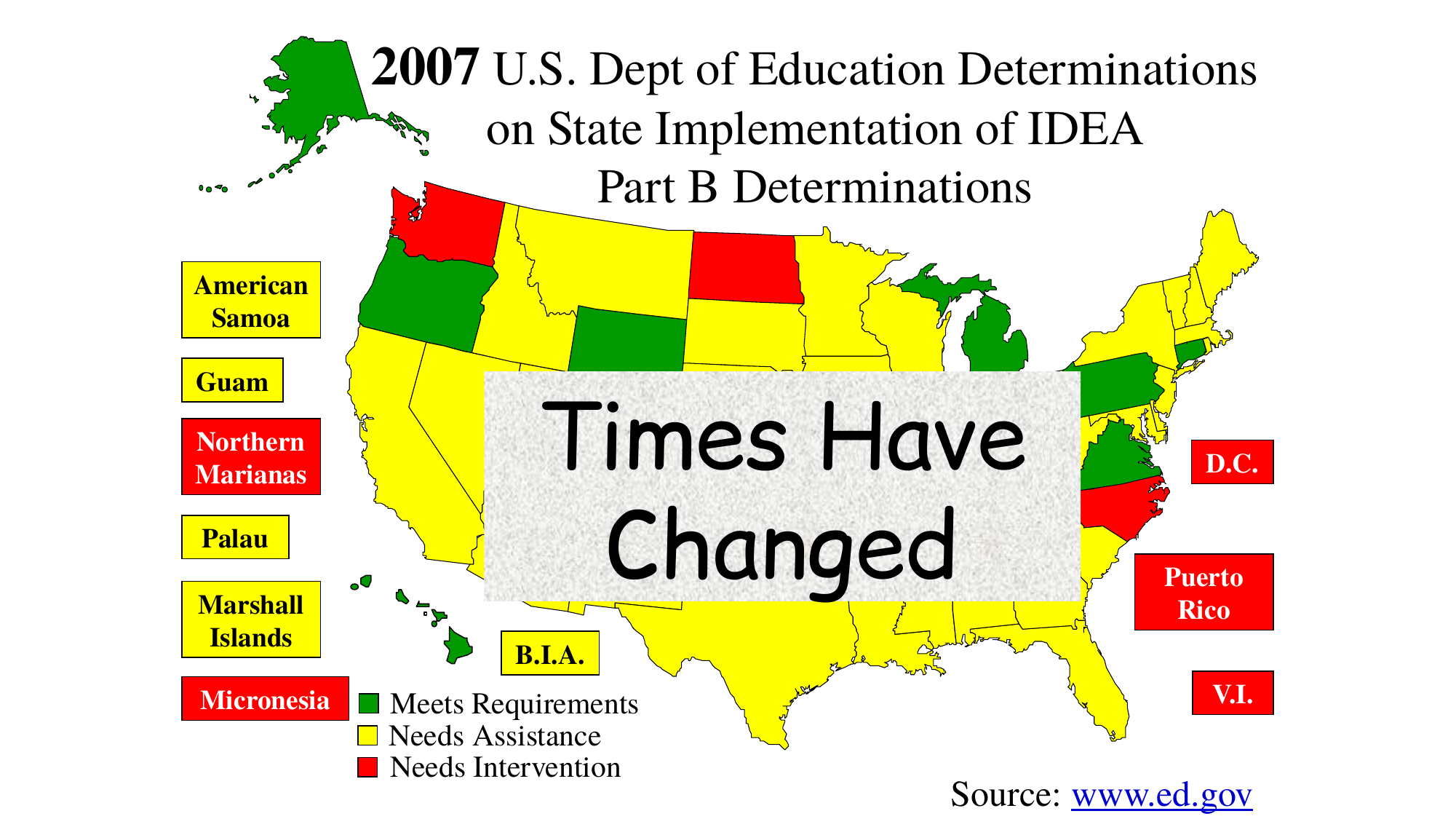

2007 U.S. Dept of Education Determinations on State Implementation of IDEA
Part B Determinations

American Samoa

Guam

Times Have Changed

Northern Marianas

D.C.

Palau

Puerto Rico

Marshall Islands

B.I.A.
V.I.
Micronesia
Meets Requirements

Needs Assistance

Needs Intervention

Source: www.ed.gov